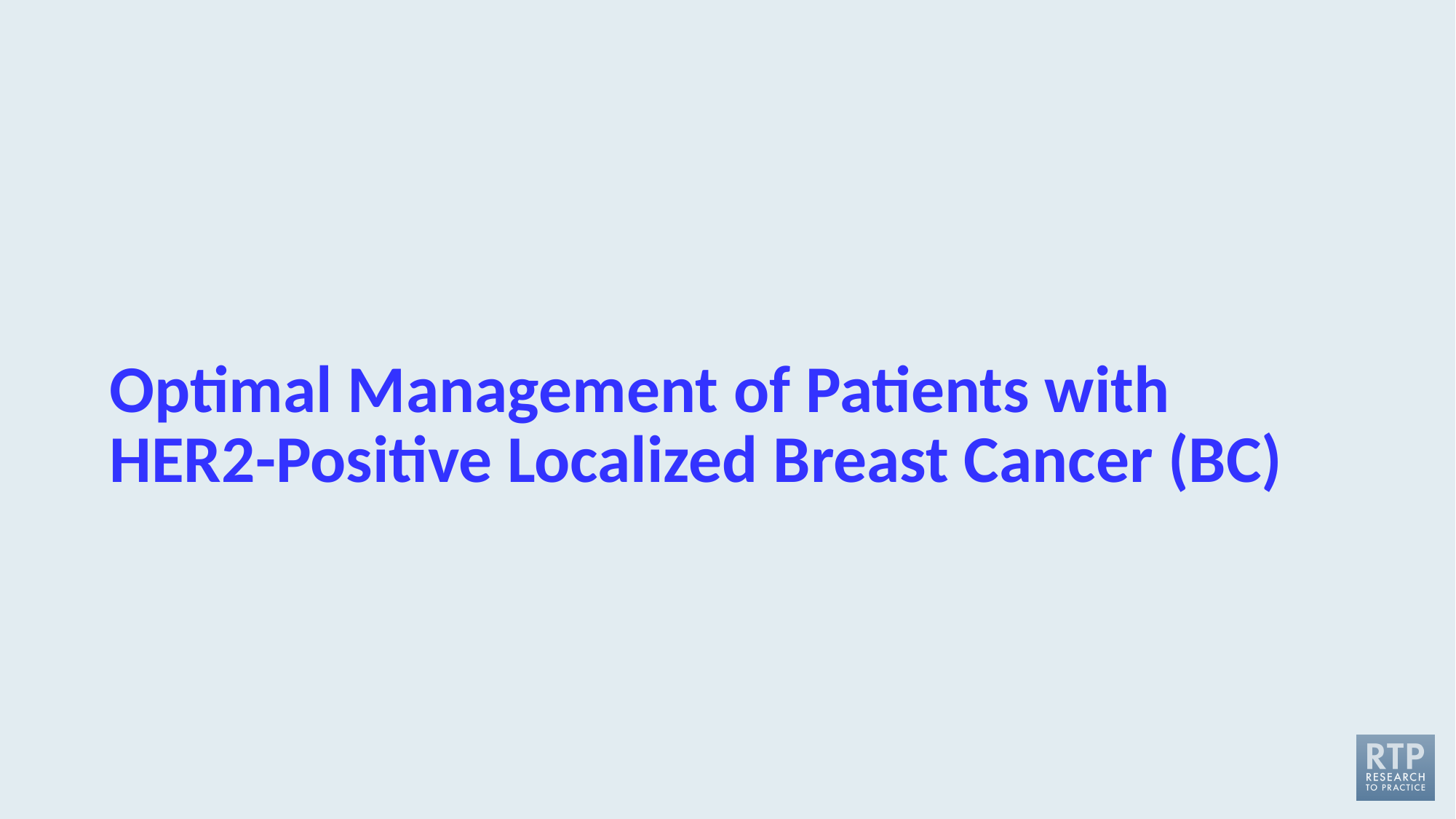

# Optimal Management of Patients with HER2-Positive Localized Breast Cancer (BC)